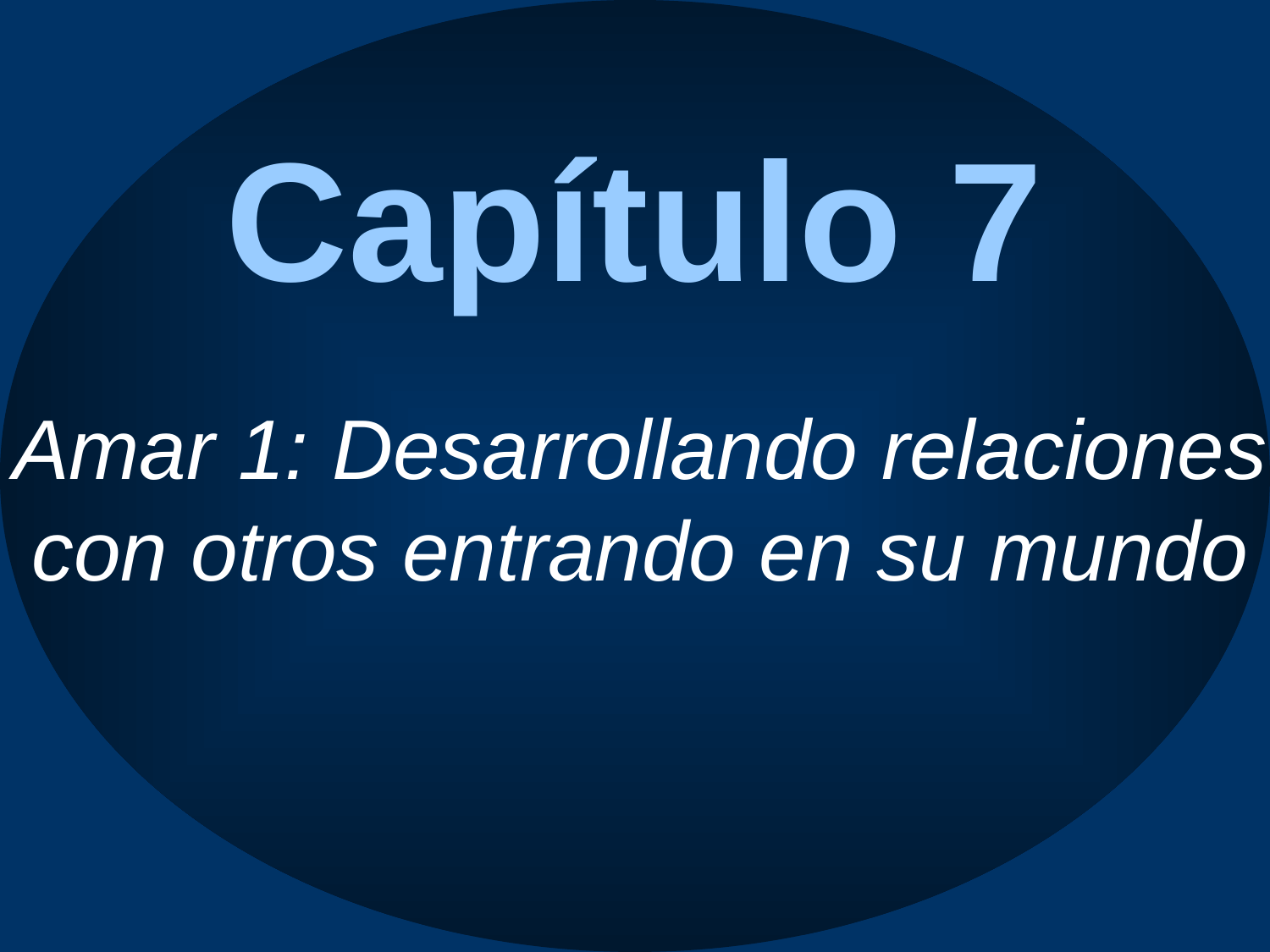

Capítulo 7
Amar 1: Desarrollando relaciones
con otros entrando en su mundo